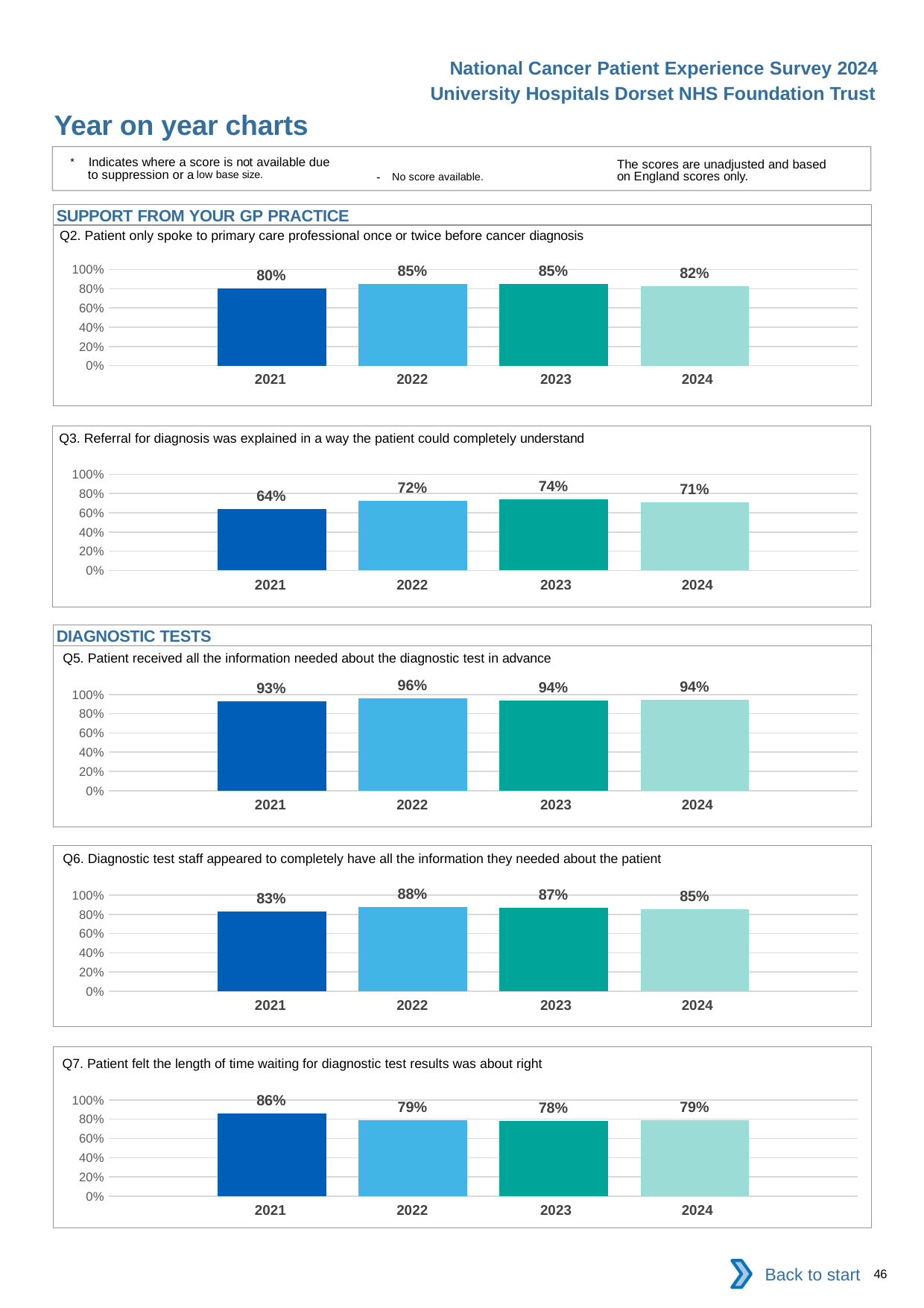

National Cancer Patient Experience Survey 2024
University Hospitals Dorset NHS Foundation Trust
Year on year charts

*  Indicates where a score is not available due to suppression or a low base size.
The scores are unadjusted and based on England scores only.
- No score available.
SUPPORT FROM YOUR GP PRACTICE
Q2. Patient only spoke to primary care professional once or twice before cancer diagnosis

### Chart

| Category | 2021 | 2022 | 2023 | 2024 |
|---|---|---|---|---|
| Category 1 | 0.804878 | 0.8518519 | 0.8504673 | 0.8241206 |
| 2021 | 2022 | 2023 | 2024 |
| --- | --- | --- | --- |
Q3. Referral for diagnosis was explained in a way the patient could completely understand

### Chart

| Category | 2021 | 2022 | 2023 | 2024 |
|---|---|---|---|---|
| Category 1 | 0.6419753 | 0.7216981 | 0.7408759 | 0.7076923 |
| 2021 | 2022 | 2023 | 2024 |
| --- | --- | --- | --- |
DIAGNOSTIC TESTS
Q5. Patient received all the information needed about the diagnostic test in advance

### Chart

| Category | 2021 | 2022 | 2023 | 2024 |
|---|---|---|---|---|
| Category 1 | 0.9311927 | 0.9630996 | 0.9356725 | 0.9431138 |
| 2021 | 2022 | 2023 | 2024 |
| --- | --- | --- | --- |
Q6. Diagnostic test staff appeared to completely have all the information they needed about the patient

### Chart

| Category | 2021 | 2022 | 2023 | 2024 |
|---|---|---|---|---|
| Category 1 | 0.8318966 | 0.8788927 | 0.8662953 | 0.8538682 |
| 2021 | 2022 | 2023 | 2024 |
| --- | --- | --- | --- |
Q7. Patient felt the length of time waiting for diagnostic test results was about right

### Chart

| Category | 2021 | 2022 | 2023 | 2024 |
|---|---|---|---|---|
| Category 1 | 0.8583691 | 0.7916667 | 0.7839335 | 0.7879656 |
| 2021 | 2022 | 2023 | 2024 |
| --- | --- | --- | --- |
Back to start

46